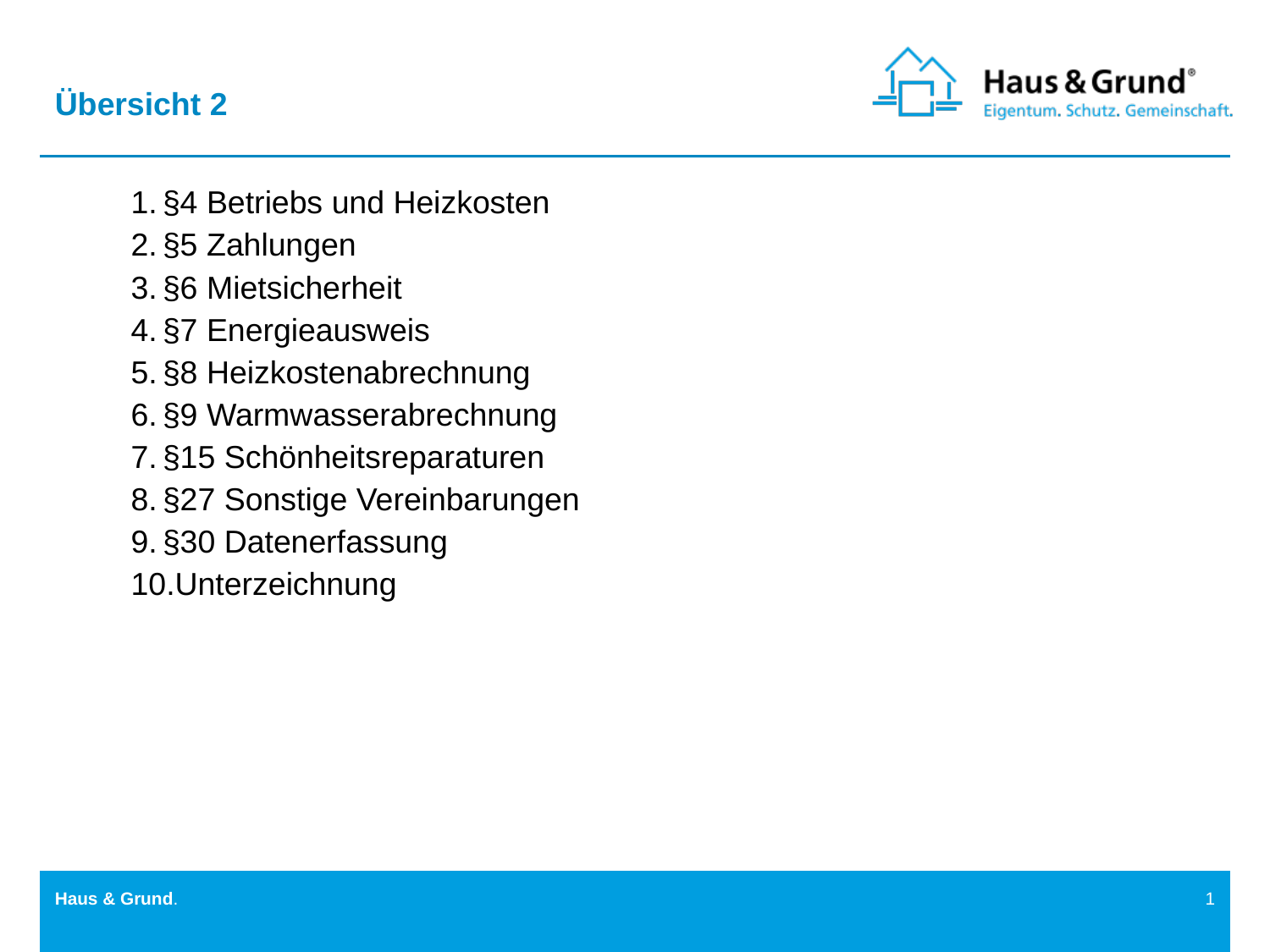

Übersicht 2
§4 Betriebs und Heizkosten
§5 Zahlungen
§6 Mietsicherheit
§7 Energieausweis
§8 Heizkostenabrechnung
§9 Warmwasserabrechnung
§15 Schönheitsreparaturen
§27 Sonstige Vereinbarungen
§30 Datenerfassung
Unterzeichnung

Haus & Grund.

1